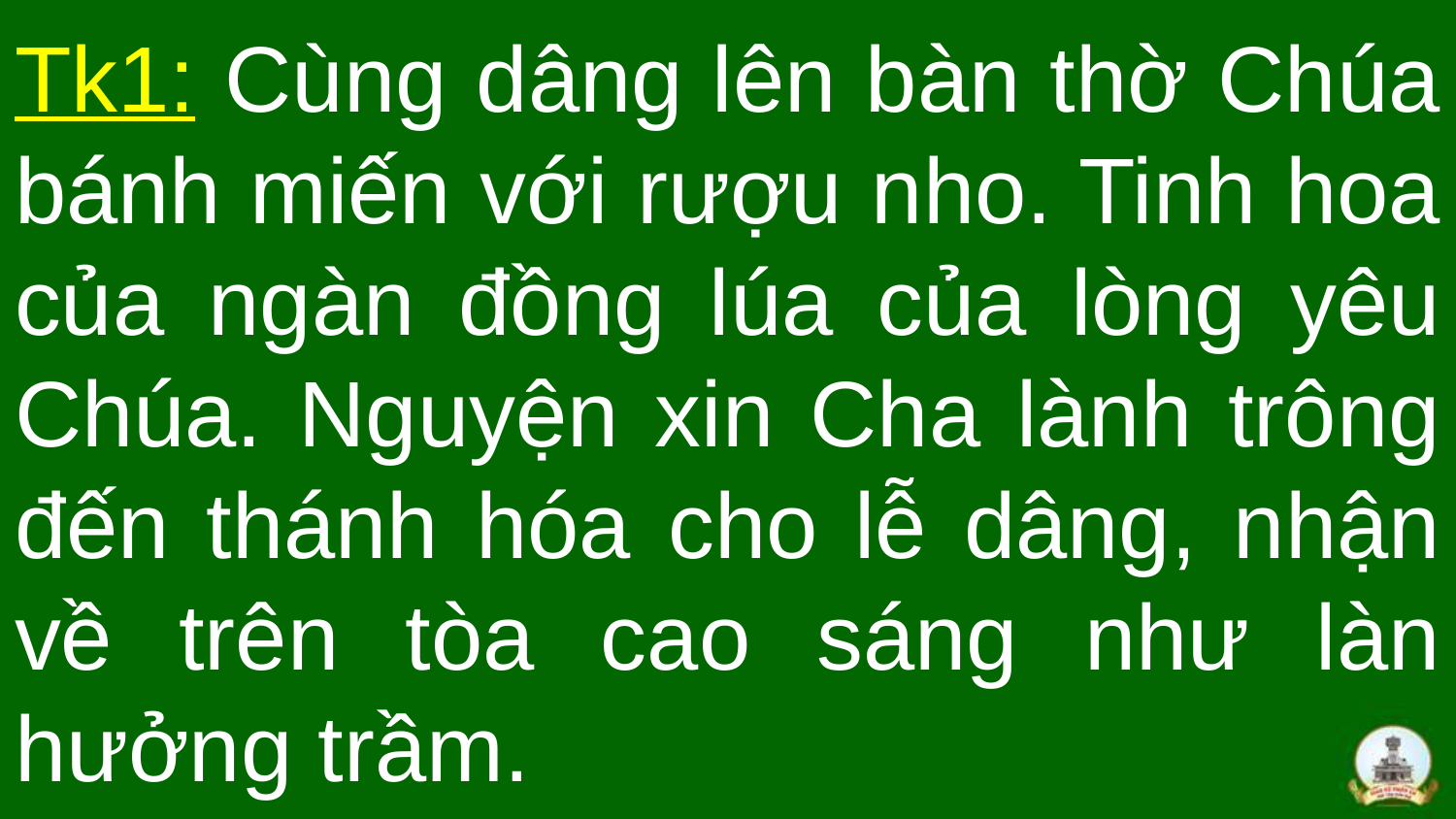

# Tk1: Cùng dâng lên bàn thờ Chúa bánh miến với rượu nho. Tinh hoa của ngàn đồng lúa của lòng yêu Chúa. Nguyện xin Cha lành trông đến thánh hóa cho lễ dâng, nhận về trên tòa cao sáng như làn hưởng trầm.